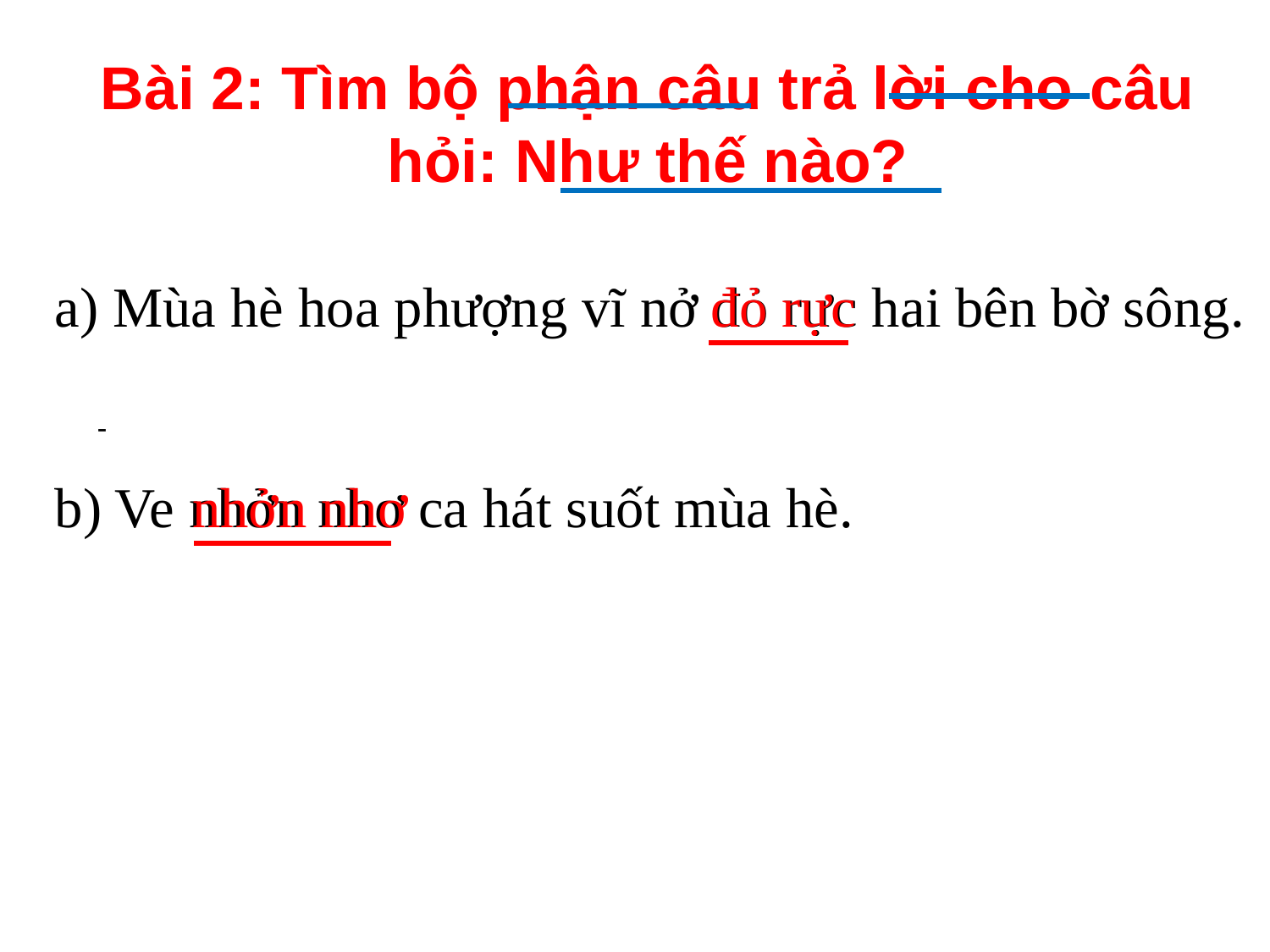

# Bài 2: Tìm bộ phận câu trả lời cho câu hỏi: Như thế nào?
a) Mùa hè hoa phượng vĩ nở đỏ rực hai bên bờ sông.
đỏ rực
-
b) Ve nhởn nhơ ca hát suốt mùa hè.
nhởn nhơ